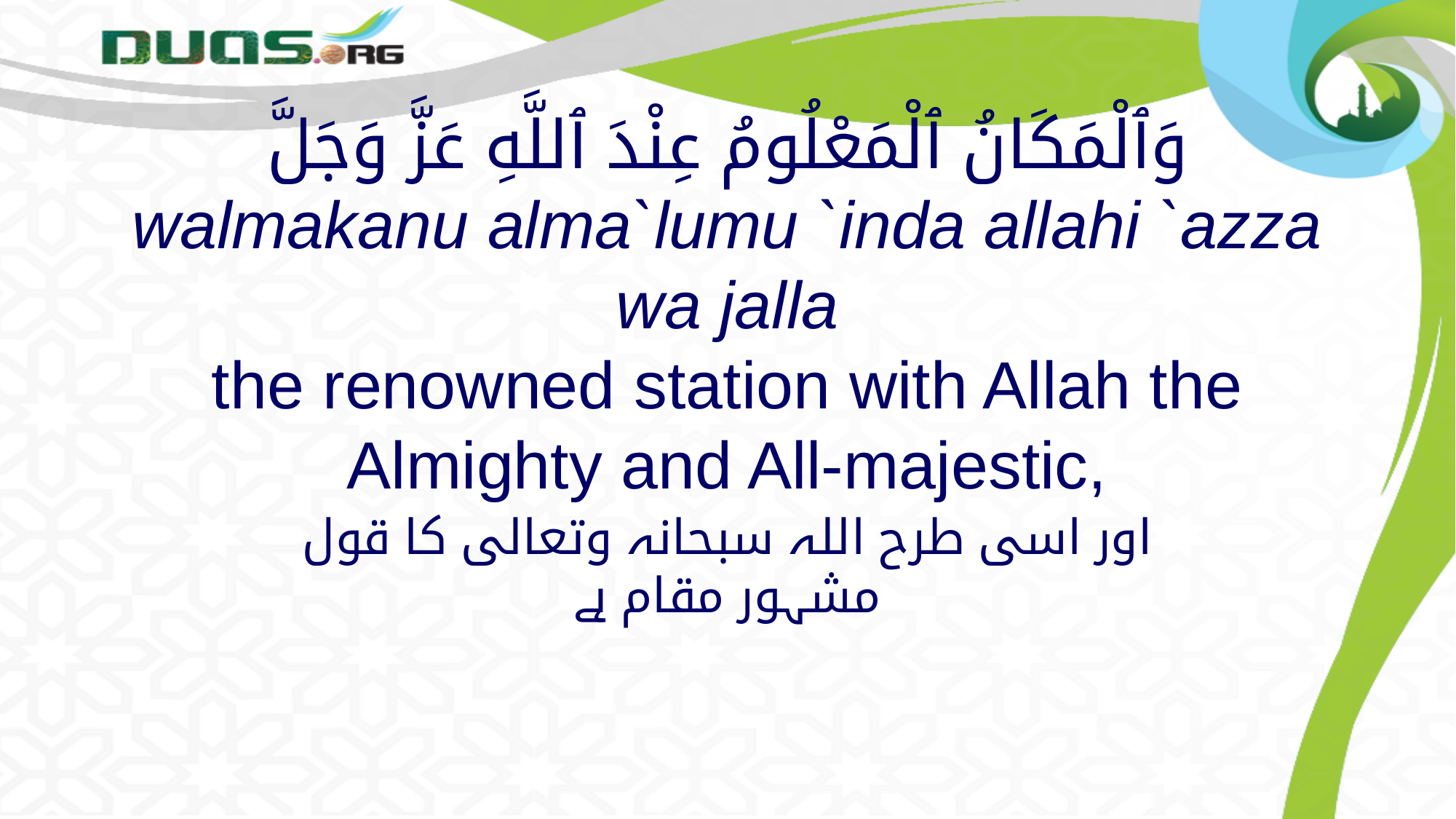

# وَٱلْمَكَانُ ٱلْمَعْلُومُ عِنْدَ ٱللَّهِ عَزَّ وَجَلَّ walmakanu alma`lumu `inda allahi `azza wa jalla the renowned station with Allah the Almighty and All-majestic,
اور اسی طرح اللہ سبحانہ وتعالی کا قول مشہور مقام ہے